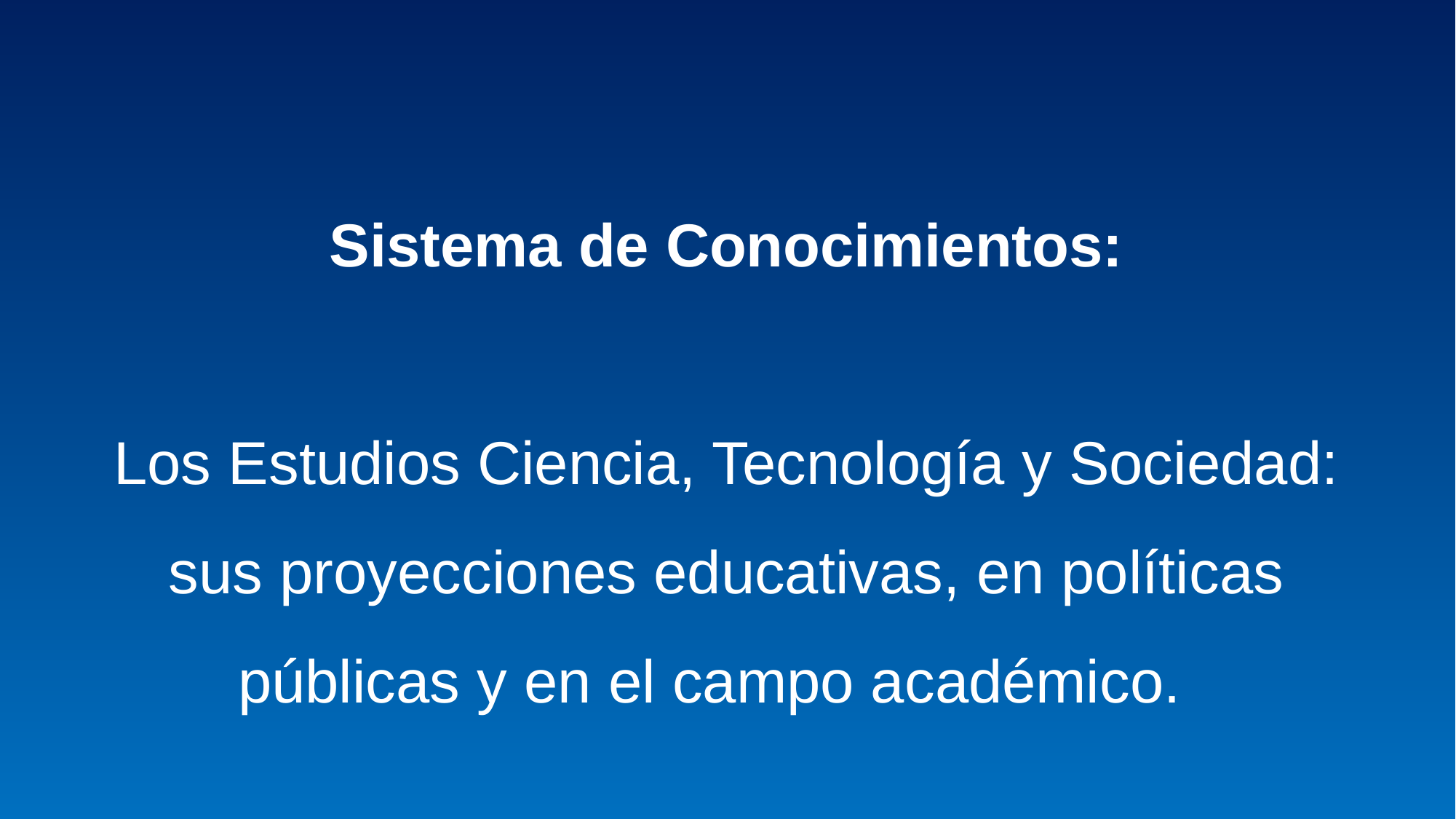

# Sistema de Conocimientos: Los Estudios Ciencia, Tecnología y Sociedad: sus proyecciones educativas, en políticas públicas y en el campo académico.